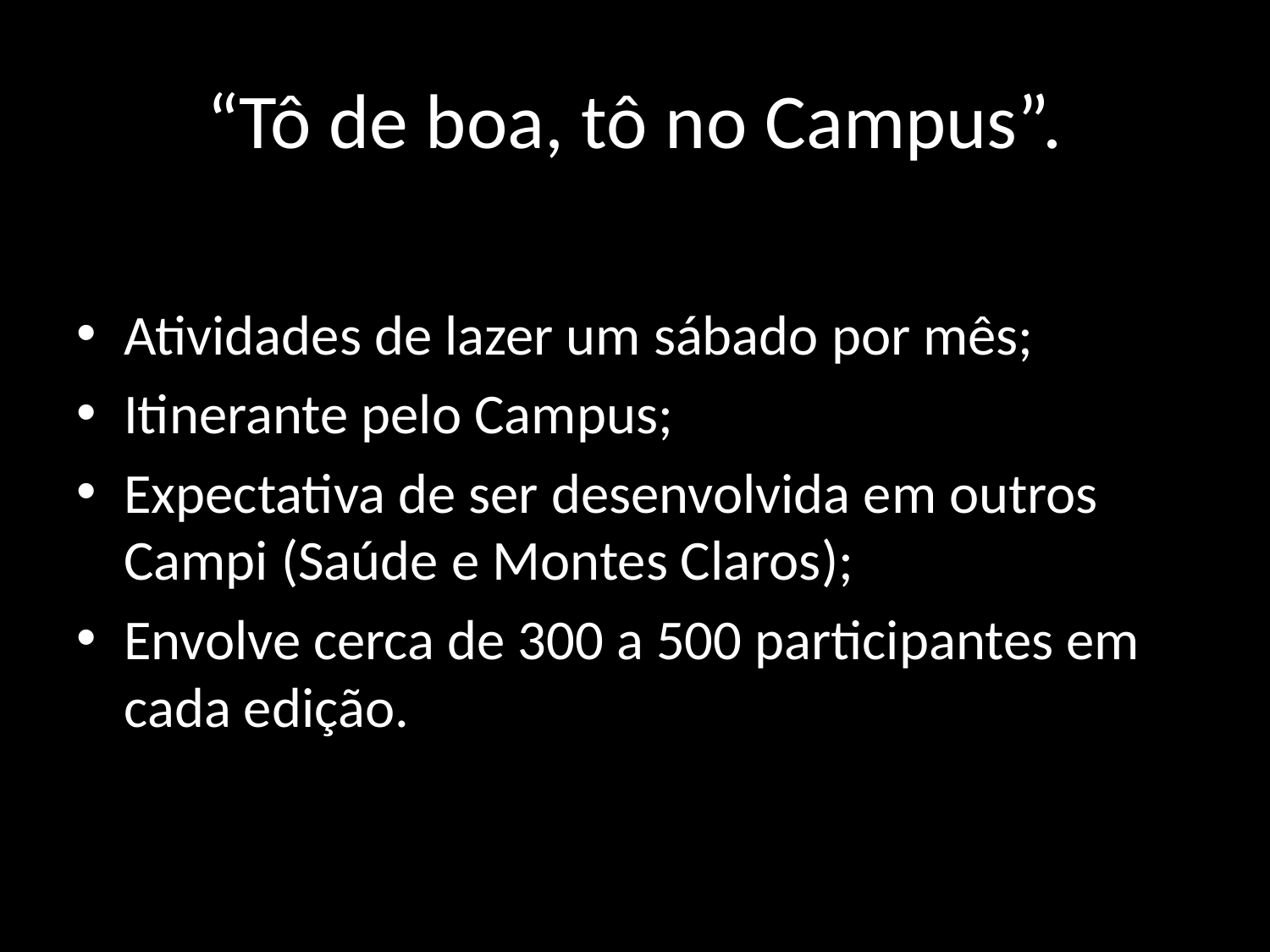

# “Tô de boa, tô no Campus”.
Atividades de lazer um sábado por mês;
Itinerante pelo Campus;
Expectativa de ser desenvolvida em outros Campi (Saúde e Montes Claros);
Envolve cerca de 300 a 500 participantes em cada edição.